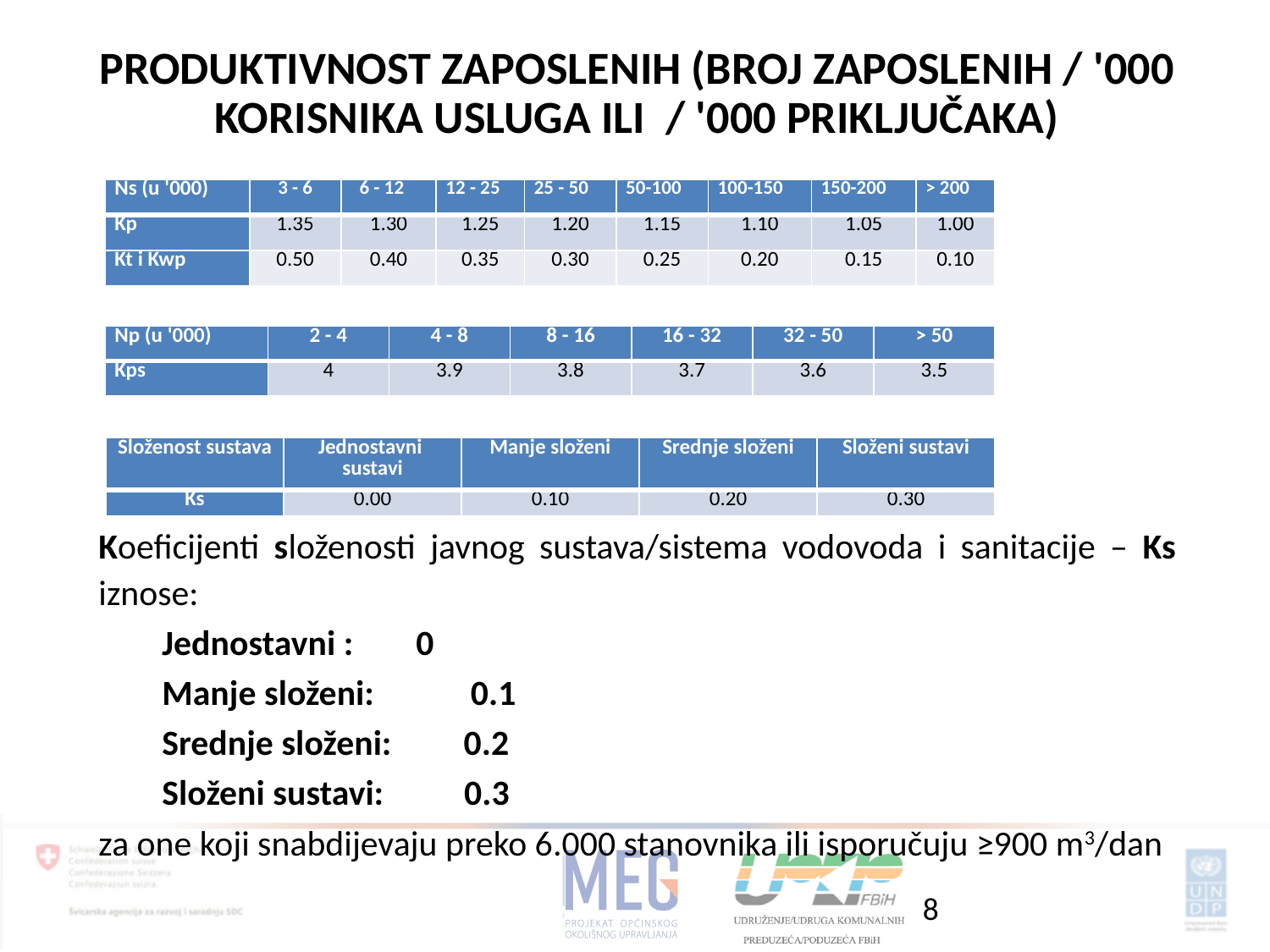

PRODUKTIVNOST ZAPOSLENIH (BROJ ZAPOSLENIH / '000 KORISNIKA USLUGA ILI  / '000 PRIKLJUČAKA)

| Ns (u '000) | 3 - 6 | 6 - 12 | 12 - 25 | 25 - 50 | 50-100 | 100-150 | 150-200 | > 200 |
| --- | --- | --- | --- | --- | --- | --- | --- | --- |
| Kp | 1.35 | 1.30 | 1.25 | 1.20 | 1.15 | 1.10 | 1.05 | 1.00 |
| Kt i Kwp | 0.50 | 0.40 | 0.35 | 0.30 | 0.25 | 0.20 | 0.15 | 0.10 |
| Np (u '000) | 2 - 4 | 4 - 8 | 8 - 16 | 16 - 32 | 32 - 50 | > 50 |
| --- | --- | --- | --- | --- | --- | --- |
| Kps | 4 | 3.9 | 3.8 | 3.7 | 3.6 | 3.5 |
| Složenost sustava | Jednostavni sustavi | Manje složeni | Srednje složeni | Složeni sustavi |
| --- | --- | --- | --- | --- |
| Ks | 0.00 | 0.10 | 0.20 | 0.30 |
Koeficijenti složenosti javnog sustava/sistema vodovoda i sanitacije – Ks iznose:
Jednostavni : 	0
Manje složeni:            0.1
Srednje složeni:         0.2
Složeni sustavi:          0.3
za one koji snabdijevaju preko 6.000 stanovnika ili isporučuju ≥900 m3/dan
8